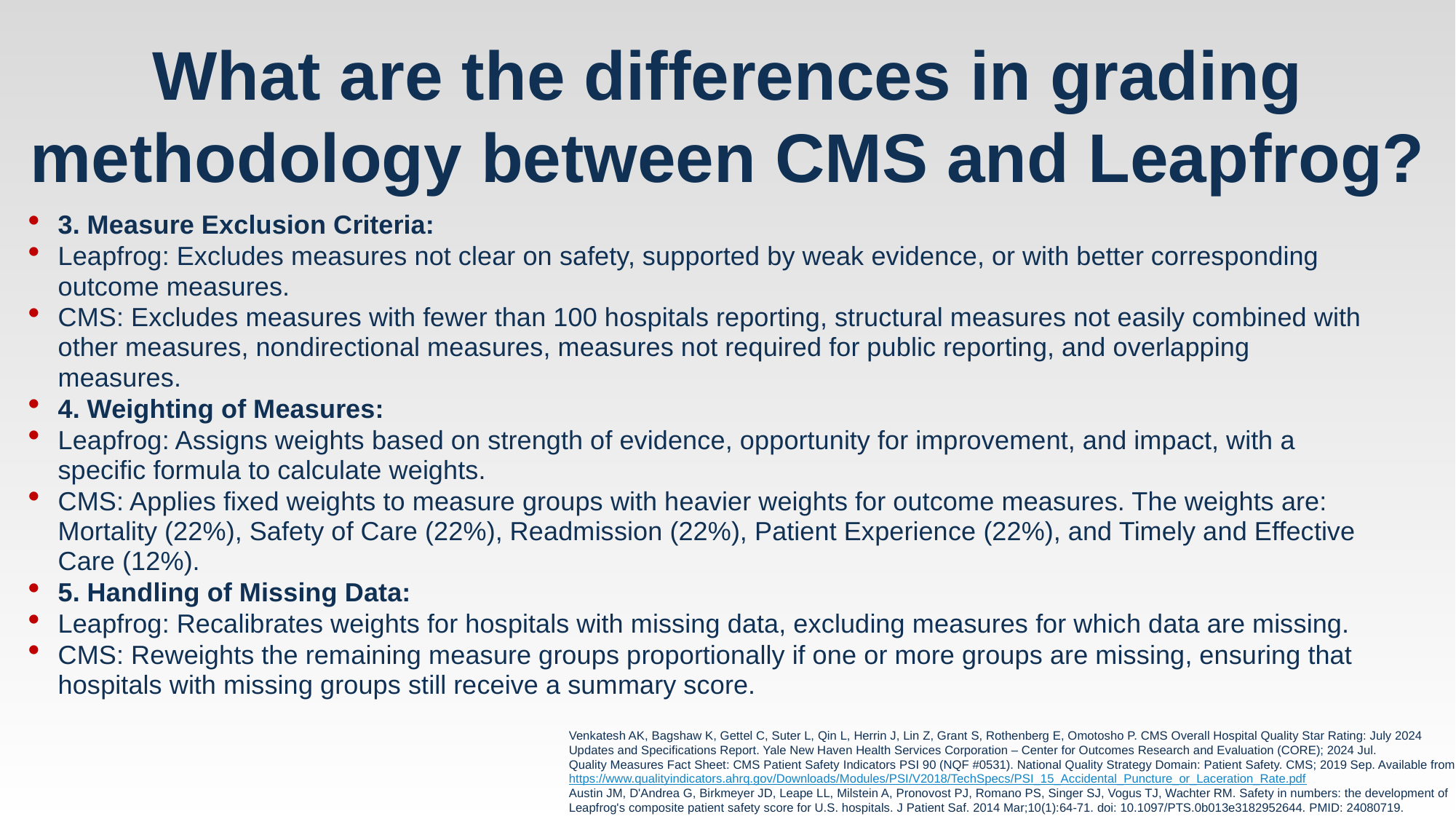

# What are the differences in grading methodology between CMS and Leapfrog?

3. Measure Exclusion Criteria:
Leapfrog: Excludes measures not clear on safety, supported by weak evidence, or with better corresponding outcome measures.
CMS: Excludes measures with fewer than 100 hospitals reporting, structural measures not easily combined with other measures, nondirectional measures, measures not required for public reporting, and overlapping measures.
4. Weighting of Measures:
Leapfrog: Assigns weights based on strength of evidence, opportunity for improvement, and impact, with a specific formula to calculate weights.
CMS: Applies fixed weights to measure groups with heavier weights for outcome measures. The weights are: Mortality (22%), Safety of Care (22%), Readmission (22%), Patient Experience (22%), and Timely and Effective Care (12%).
5. Handling of Missing Data:
Leapfrog: Recalibrates weights for hospitals with missing data, excluding measures for which data are missing.
CMS: Reweights the remaining measure groups proportionally if one or more groups are missing, ensuring that hospitals with missing groups still receive a summary score.

Venkatesh AK, Bagshaw K, Gettel C, Suter L, Qin L, Herrin J, Lin Z, Grant S, Rothenberg E, Omotosho P. CMS Overall Hospital Quality Star Rating: July 2024 Updates and Specifications Report. Yale New Haven Health Services Corporation – Center for Outcomes Research and Evaluation (CORE); 2024 Jul.
Quality Measures Fact Sheet: CMS Patient Safety Indicators PSI 90 (NQF #0531). National Quality Strategy Domain: Patient Safety. CMS; 2019 Sep. Available from: https://www.qualityindicators.ahrq.gov/Downloads/Modules/PSI/V2018/TechSpecs/PSI_15_Accidental_Puncture_or_Laceration_Rate.pdf
Austin JM, D'Andrea G, Birkmeyer JD, Leape LL, Milstein A, Pronovost PJ, Romano PS, Singer SJ, Vogus TJ, Wachter RM. Safety in numbers: the development of Leapfrog's composite patient safety score for U.S. hospitals. J Patient Saf. 2014 Mar;10(1):64-71. doi: 10.1097/PTS.0b013e3182952644. PMID: 24080719.